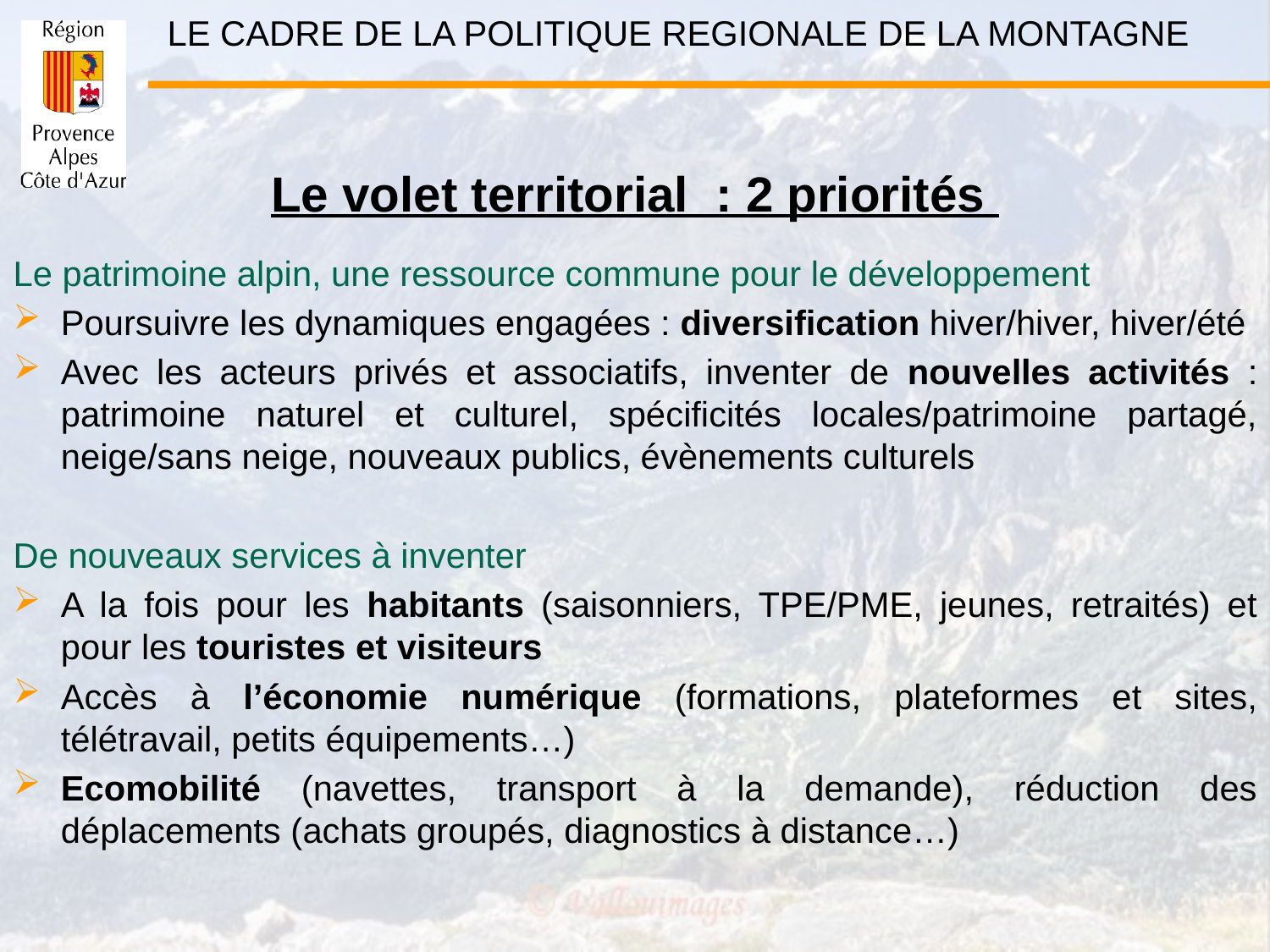

LE CADRE DE LA POLITIQUE REGIONALE DE LA MONTAGNE
Le volet territorial  : 2 priorités

Le patrimoine alpin, une ressource commune pour le développement
Poursuivre les dynamiques engagées : diversification hiver/hiver, hiver/été
Avec les acteurs privés et associatifs, inventer de nouvelles activités : patrimoine naturel et culturel, spécificités locales/patrimoine partagé, neige/sans neige, nouveaux publics, évènements culturels

De nouveaux services à inventer
A la fois pour les habitants (saisonniers, TPE/PME, jeunes, retraités) et pour les touristes et visiteurs
Accès à l’économie numérique (formations, plateformes et sites, télétravail, petits équipements…)
Ecomobilité (navettes, transport à la demande), réduction des déplacements (achats groupés, diagnostics à distance…)